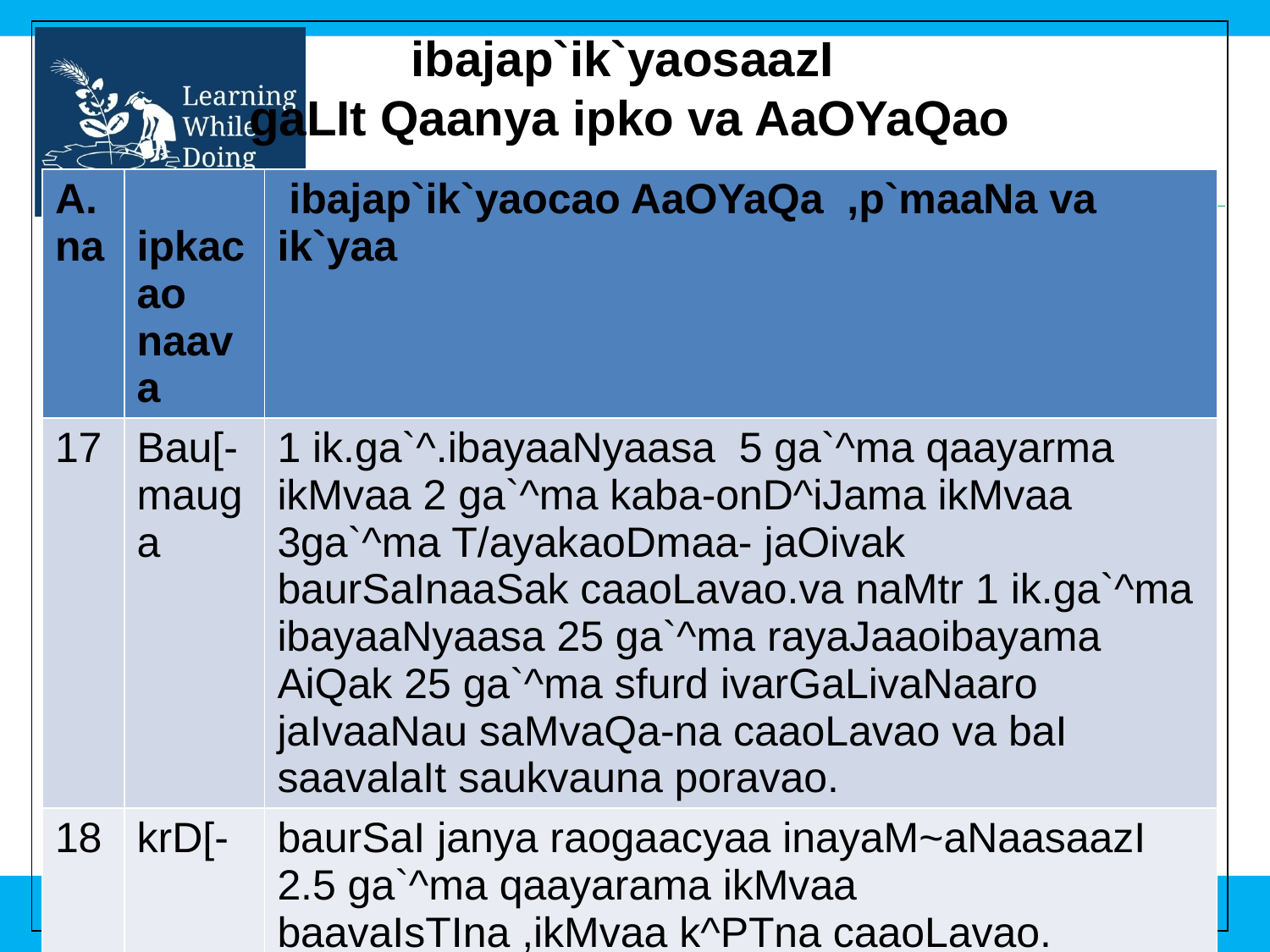

ibajap`ik`yaosaazI
gaLIt Qaanya ipko va AaOYaQao
| A.na | ipkacao naava | ibajap`ik`yaocao AaOYaQa ,p`maaNa va ik`yaa |
| --- | --- | --- |
| 17 | Bau[-mauga | 1 ik.ga`^.ibayaaNyaasa 5 ga`^ma qaayarma ikMvaa 2 ga`^ma kaba-onD^iJama ikMvaa 3ga`^ma T/ayakaoDmaa- jaOivak baurSaInaaSak caaoLavao.va naMtr 1 ik.ga`^ma ibayaaNyaasa 25 ga`^ma rayaJaaoibayama AiQak 25 ga`^ma sfurd ivarGaLivaNaaro jaIvaaNau saMvaQa-na caaoLavao va baI saavalaIt saukvauna poravao. |
| 18 | krD[- | baurSaI janya raogaacyaa inayaM~aNaasaazI 2.5 ga`^ma qaayarama ikMvaa baavaIsTIna ,ikMvaa k^PTna caaoLavao. tsaoca hvaotIla na~acyaa isqarIkrNaasaazI A^JaoTaoba^@Tr Aqavaa A^JaaoisprIlaIyama AiQak pI.esa.baI.250 ga`^ma 10 to 15 ik.ga`^ma ibayaaNyaasa caaoLavao. |
| 19 | saaoyaabaIna | baurSaI janya raogaacyaa inayaM~aNaasaazI 2.5 ga`^ma kabao-nDiJama ikMvaa 5 ga`^ma T/ayakaoDmaa- caaoLavao. |
| 20 | sauya-fula | mar raogaacyaa inayaM~NaasaazI 2 to 2.5 ga`^ma qaayarma va kovaDa raogacyaa inayaM~NaasaazI 6 ga`^ma A^p`a^na 35 esa.DI p`it ik.ga`^ma ibayaaNyaasa caaoLavao. |
| 21 | tIL | baurSaI janya raogaacyaa inayaM~aNaasaazI 2.5 ga`^ma qaayarama caaoLavao. |